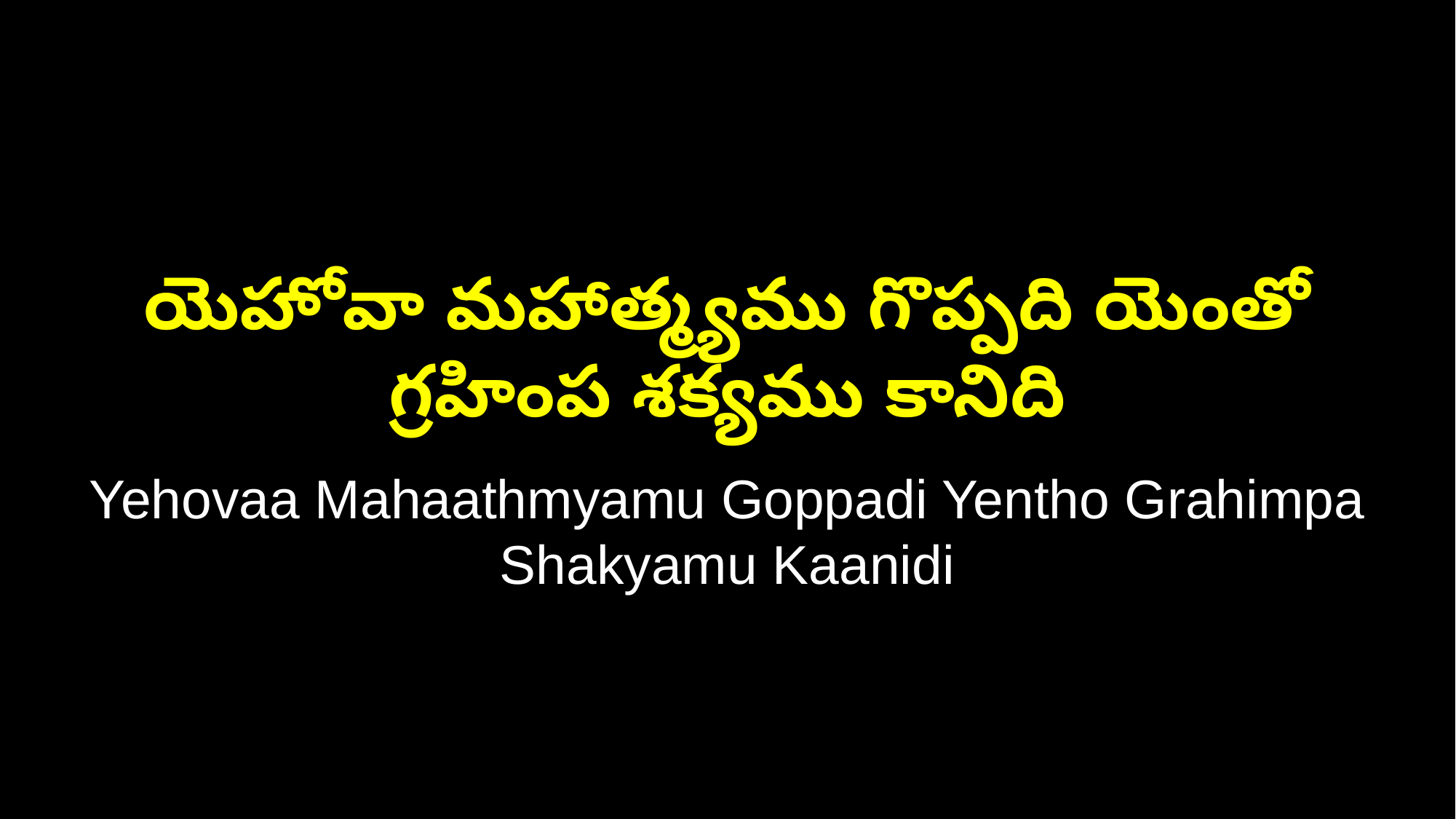

యెహోవా మహాత్మ్యము గొప్పది యెంతో గ్రహింప శక్యము కానిది
Yehovaa Mahaathmyamu Goppadi Yentho Grahimpa Shakyamu Kaanidi